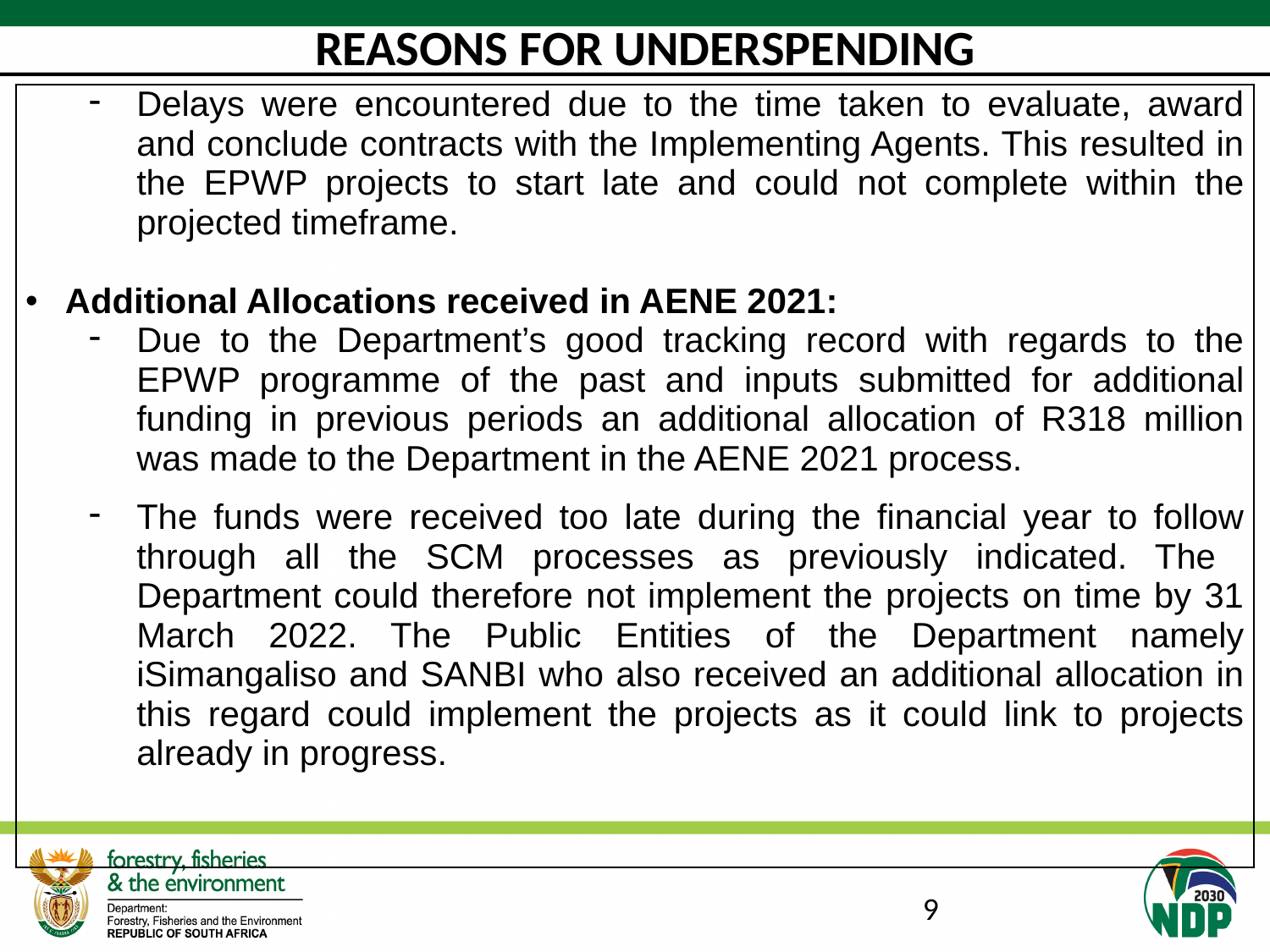

# REASONS FOR UNDERSPENDING

| Delays were encountered due to the time taken to evaluate, award and conclude contracts with the Implementing Agents. This resulted in the EPWP projects to start late and could not complete within the projected timeframe. Additional Allocations received in AENE 2021: Due to the Department’s good tracking record with regards to the EPWP programme of the past and inputs submitted for additional funding in previous periods an additional allocation of R318 million was made to the Department in the AENE 2021 process. The funds were received too late during the financial year to follow through all the SCM processes as previously indicated. The Department could therefore not implement the projects on time by 31 March 2022. The Public Entities of the Department namely iSimangaliso and SANBI who also received an additional allocation in this regard could implement the projects as it could link to projects already in progress. |
| --- |
9